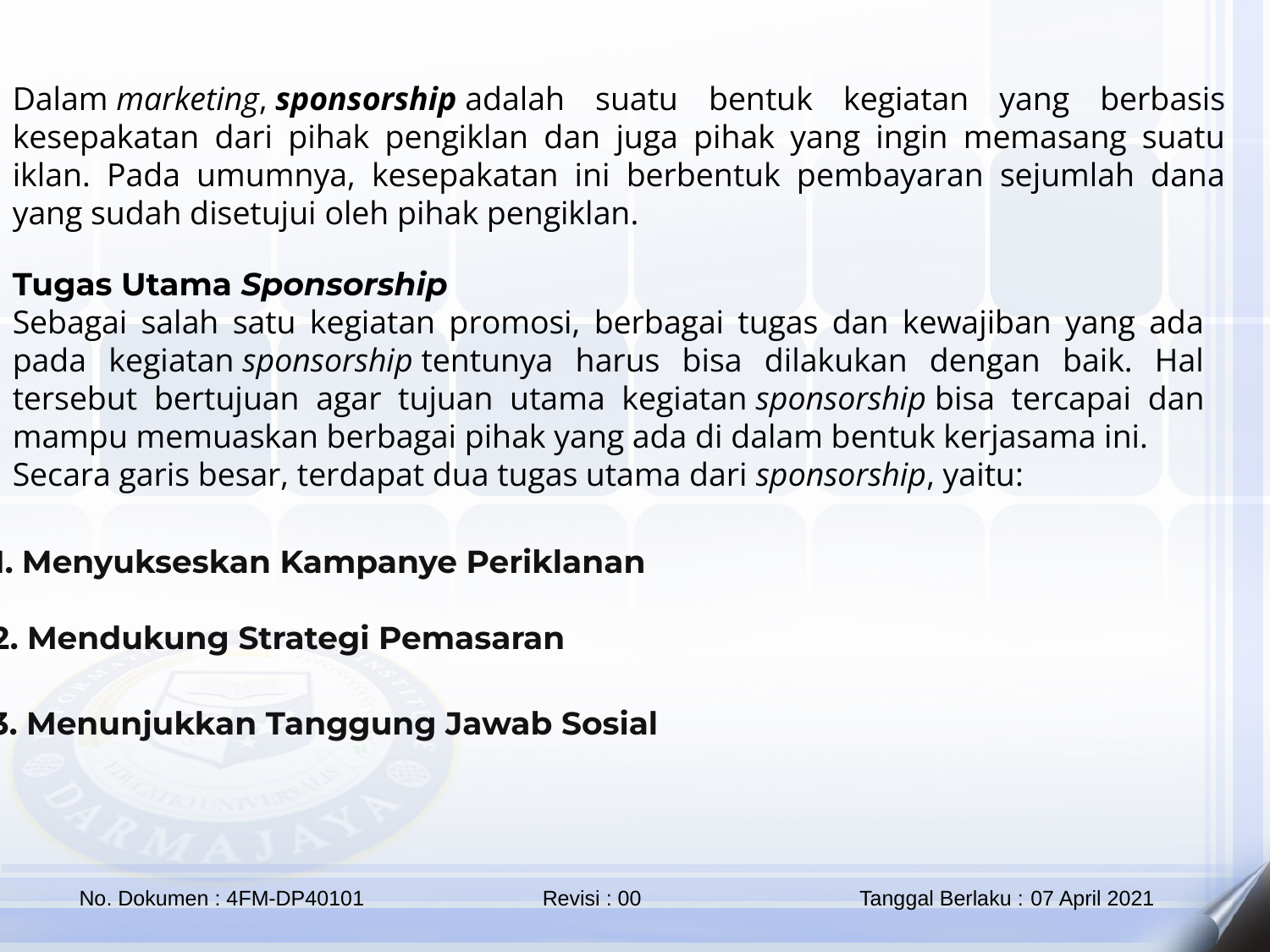

Dalam marketing, sponsorship adalah suatu bentuk kegiatan yang berbasis kesepakatan dari pihak pengiklan dan juga pihak yang ingin memasang suatu iklan. Pada umumnya, kesepakatan ini berbentuk pembayaran sejumlah dana yang sudah disetujui oleh pihak pengiklan.
Tugas Utama Sponsorship
Sebagai salah satu kegiatan promosi, berbagai tugas dan kewajiban yang ada pada kegiatan sponsorship tentunya harus bisa dilakukan dengan baik. Hal tersebut bertujuan agar tujuan utama kegiatan sponsorship bisa tercapai dan mampu memuaskan berbagai pihak yang ada di dalam bentuk kerjasama ini.
Secara garis besar, terdapat dua tugas utama dari sponsorship, yaitu:
1. Menyukseskan Kampanye Periklanan

2. Mendukung Strategi Pemasaran
3. Menunjukkan Tanggung Jawab Sosial